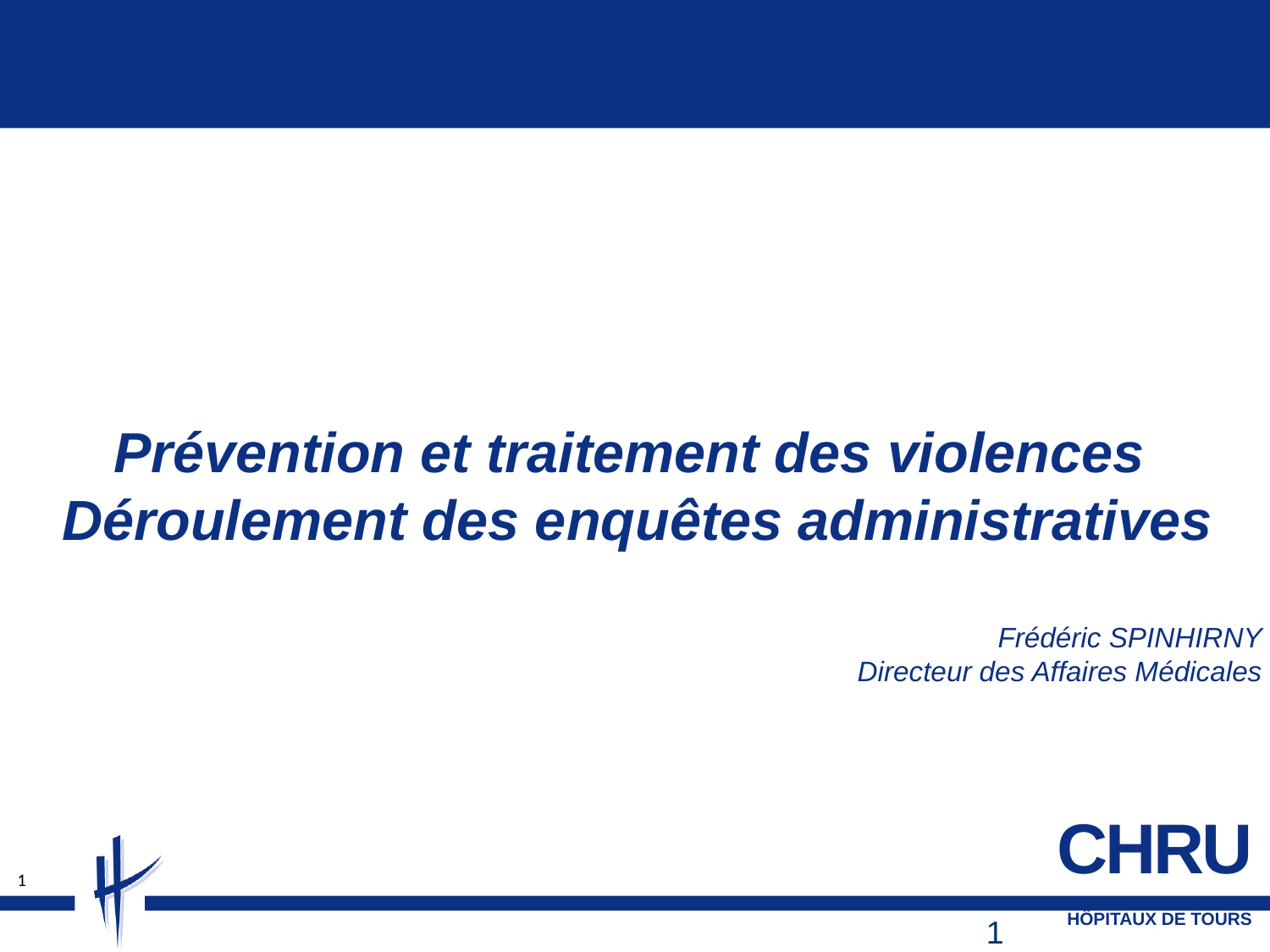

Prévention et traitement des violences
Déroulement des enquêtes administratives

Frédéric SPINHIRNY
Directeur des Affaires Médicales
1